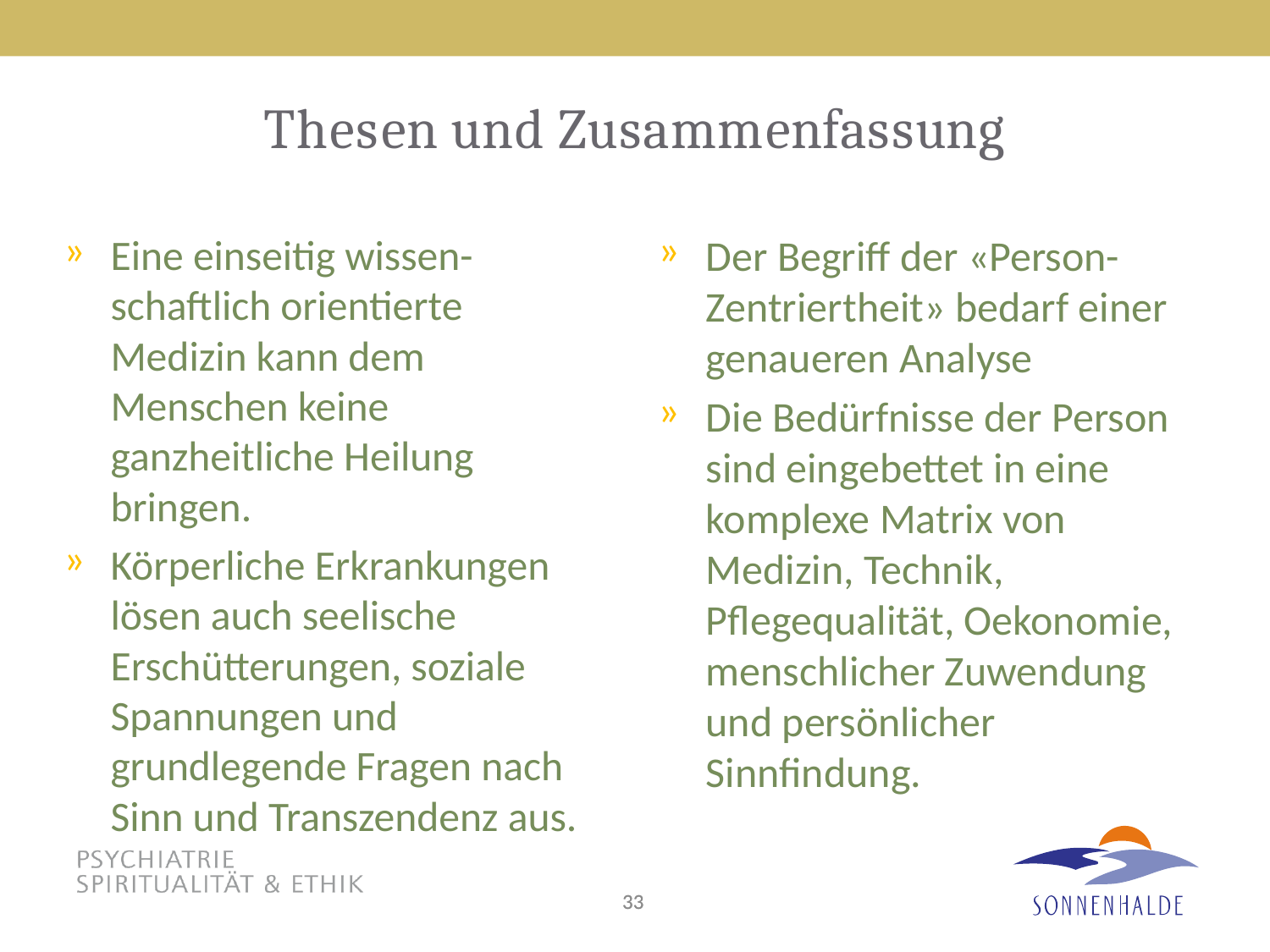

# Thesen und Zusammenfassung
Eine einseitig wissen-schaftlich orientierte Medizin kann dem Menschen keine ganzheitliche Heilung bringen.
Körperliche Erkrankungen lösen auch seelische Erschütterungen, soziale Spannungen und grundlegende Fragen nach Sinn und Transzendenz aus.
Der Begriff der «Person-Zentriertheit» bedarf einer genaueren Analyse
Die Bedürfnisse der Person sind eingebettet in eine komplexe Matrix von Medizin, Technik, Pflegequalität, Oekonomie, menschlicher Zuwendung und persönlicher Sinnfindung.